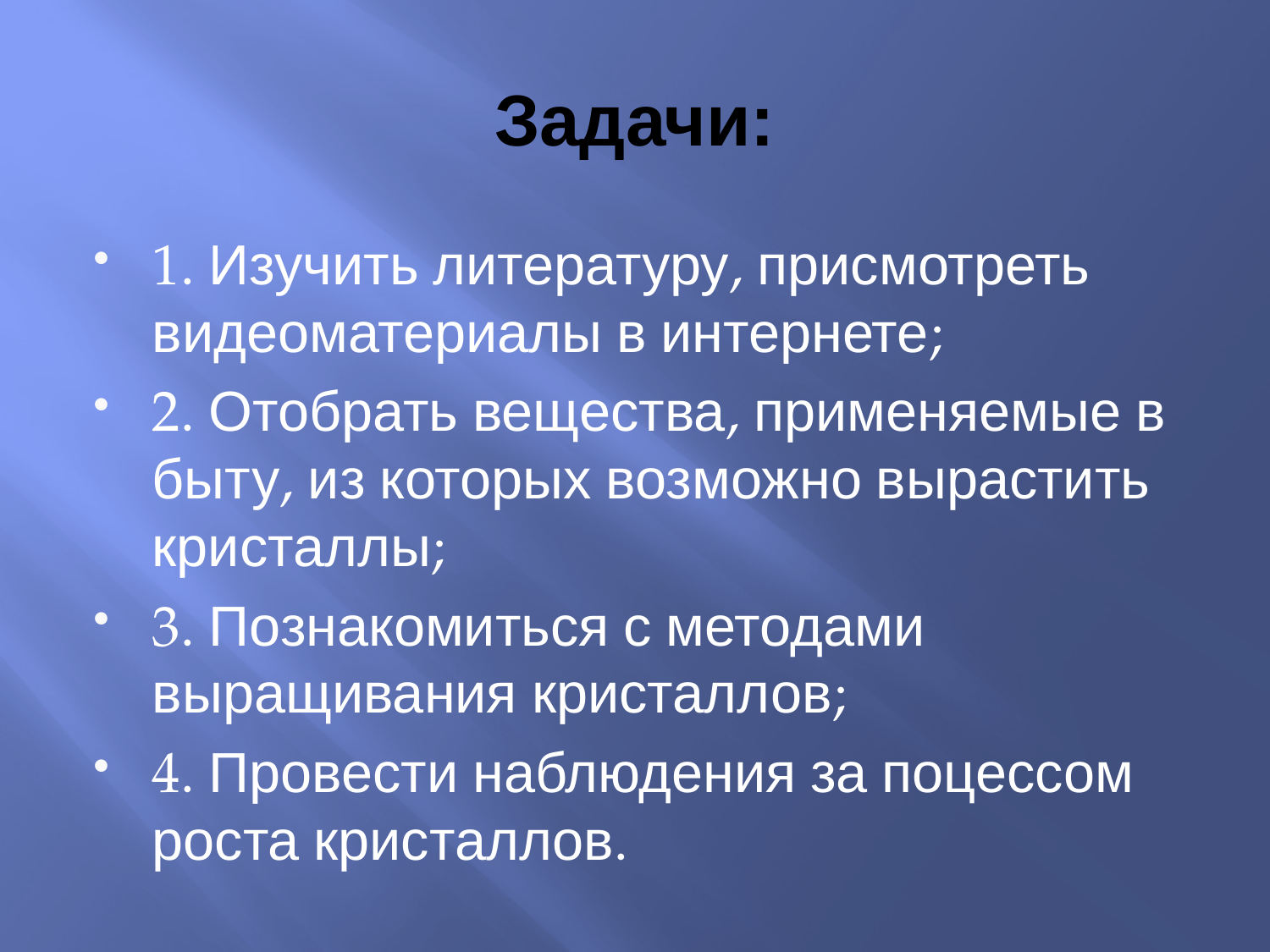

# Задачи:
1. Изучить литературу, присмотреть видеоматериалы в интернете;
2. Отобрать вещества, применяемые в быту, из которых возможно вырастить кристаллы;
3. Познакомиться с методами выращивания кристаллов;
4. Провести наблюдения за поцессом роста кристаллов.